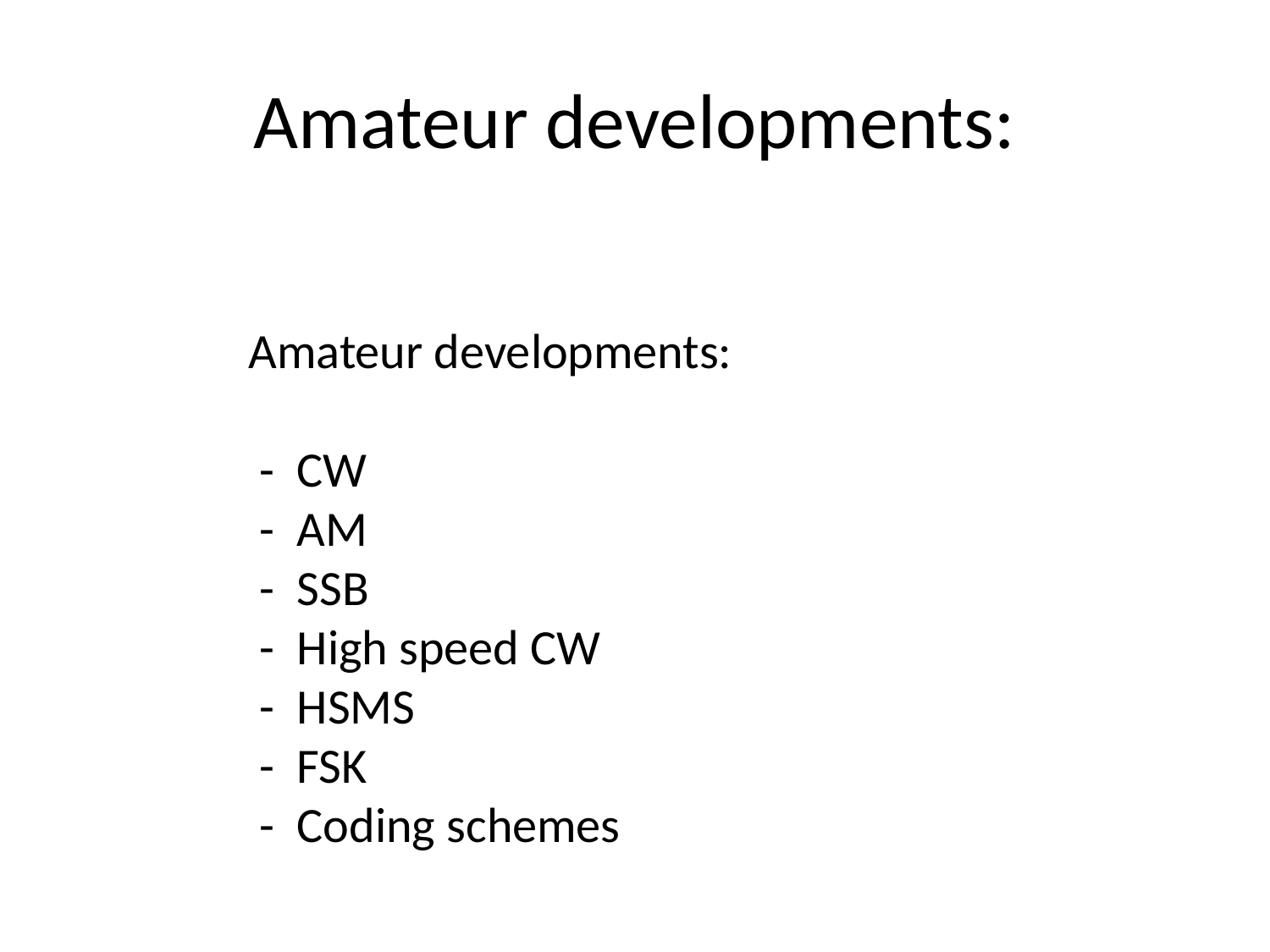

# Amateur developments:

     Amateur developments:

      -  CW
      -  AM
      -  SSB
      -  High speed CW
      -  HSMS
      -  FSK
      -  Coding schemes